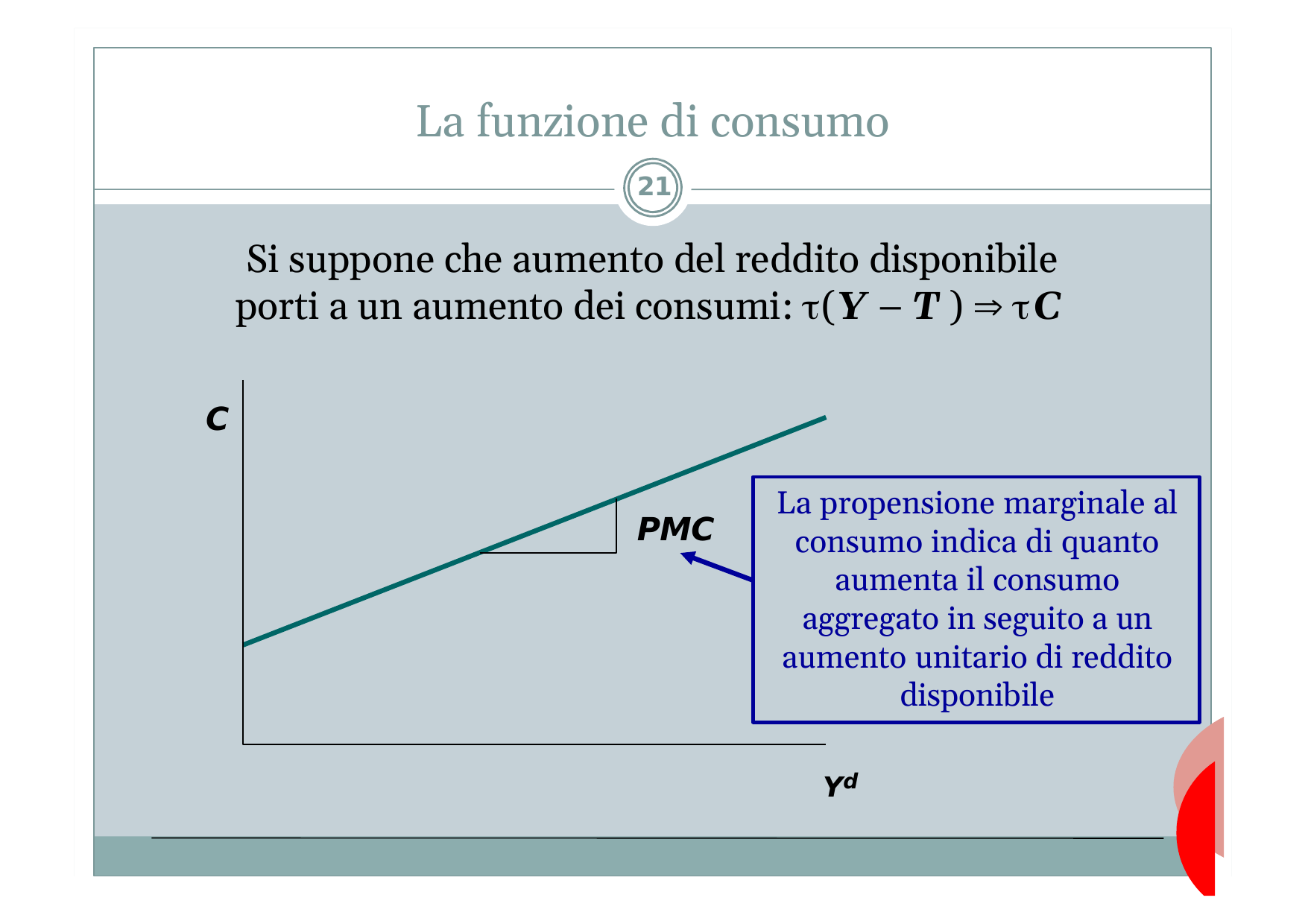

# La funzione di consumo
21
Si suppone che aumento del reddito disponibile porti a un aumento dei consumi: τ(Y – T ) ⇒ τC

C

La propensione marginale al consumo indica di quanto aumenta il consumo aggregato in seguito a un aumento unitario di reddito disponibile

PMC

Yd